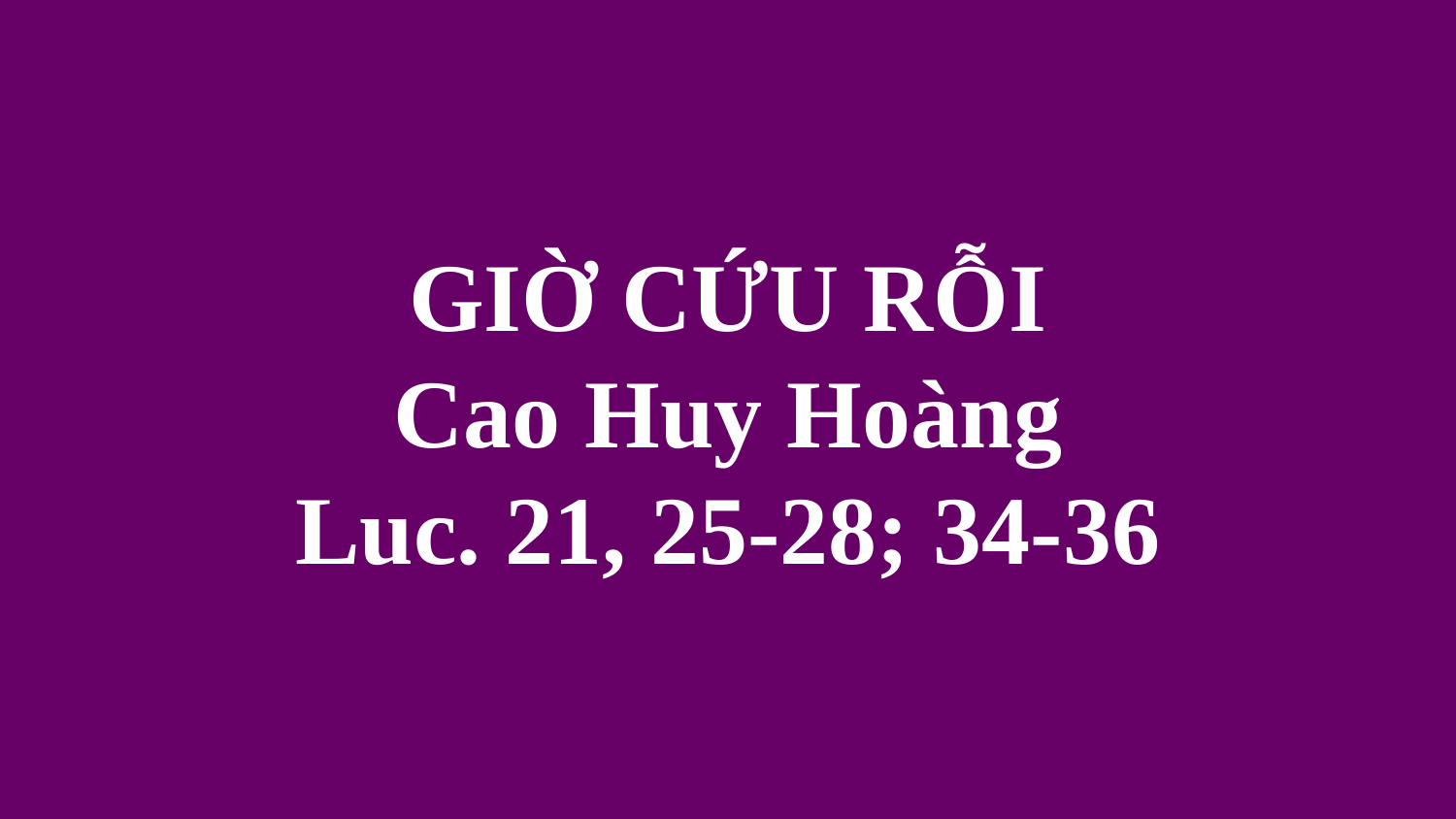

# GIỜ CỨU RỖI Cao Huy Hoàng Luc. 21, 25-28; 34-36